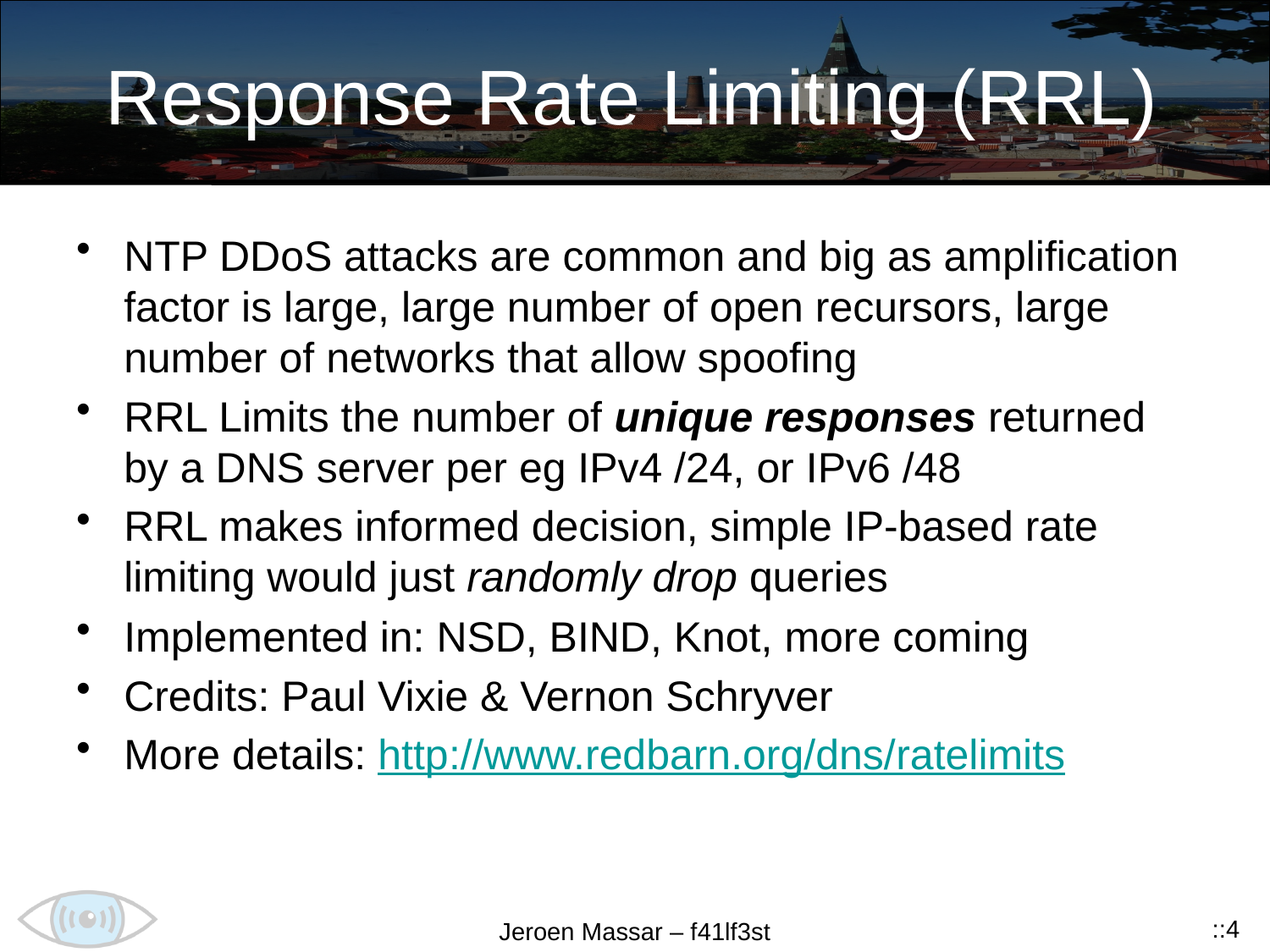

# Response Rate Limiting (RRL)
NTP DDoS attacks are common and big as amplification factor is large, large number of open recursors, large number of networks that allow spoofing
RRL Limits the number of unique responses returned by a DNS server per eg IPv4 /24, or IPv6 /48
RRL makes informed decision, simple IP-based rate limiting would just randomly drop queries
Implemented in: NSD, BIND, Knot, more coming
Credits: Paul Vixie & Vernon Schryver
More details: http://www.redbarn.org/dns/ratelimits